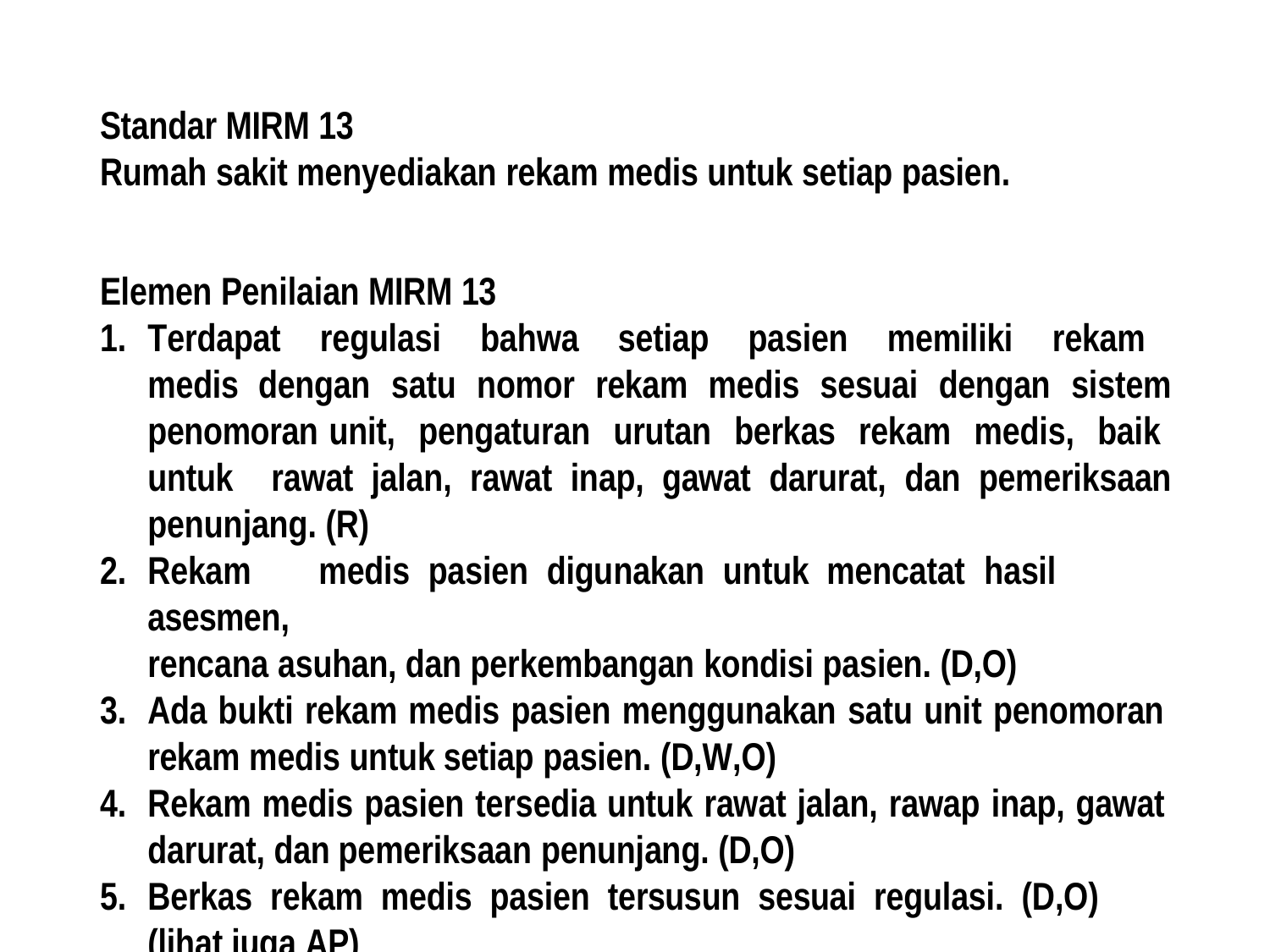

Standar MIRM 13
Rumah sakit menyediakan rekam medis untuk setiap pasien.

Elemen Penilaian MIRM 13
Terdapat   regulasi   bahwa   setiap   pasien   memiliki   rekam   medis dengan satu nomor rekam medis sesuai dengan sistem penomoran unit,  pengaturan  urutan  berkas  rekam  medis,  baik  untuk  rawat jalan, rawat inap, gawat darurat, dan pemeriksaan penunjang. (R)
Rekam	medis	pasien	digunakan	untuk  mencatat	hasil	asesmen,
rencana asuhan, dan perkembangan kondisi pasien. (D,O)
Ada bukti rekam medis pasien menggunakan satu unit penomoran rekam medis untuk setiap pasien. (D,W,O)
Rekam medis pasien tersedia untuk rawat jalan, rawap inap, gawat
darurat, dan pemeriksaan penunjang. (D,O)
Berkas  rekam  medis  pasien  tersusun  sesuai  regulasi.  (D,O)  (lihat juga AP)